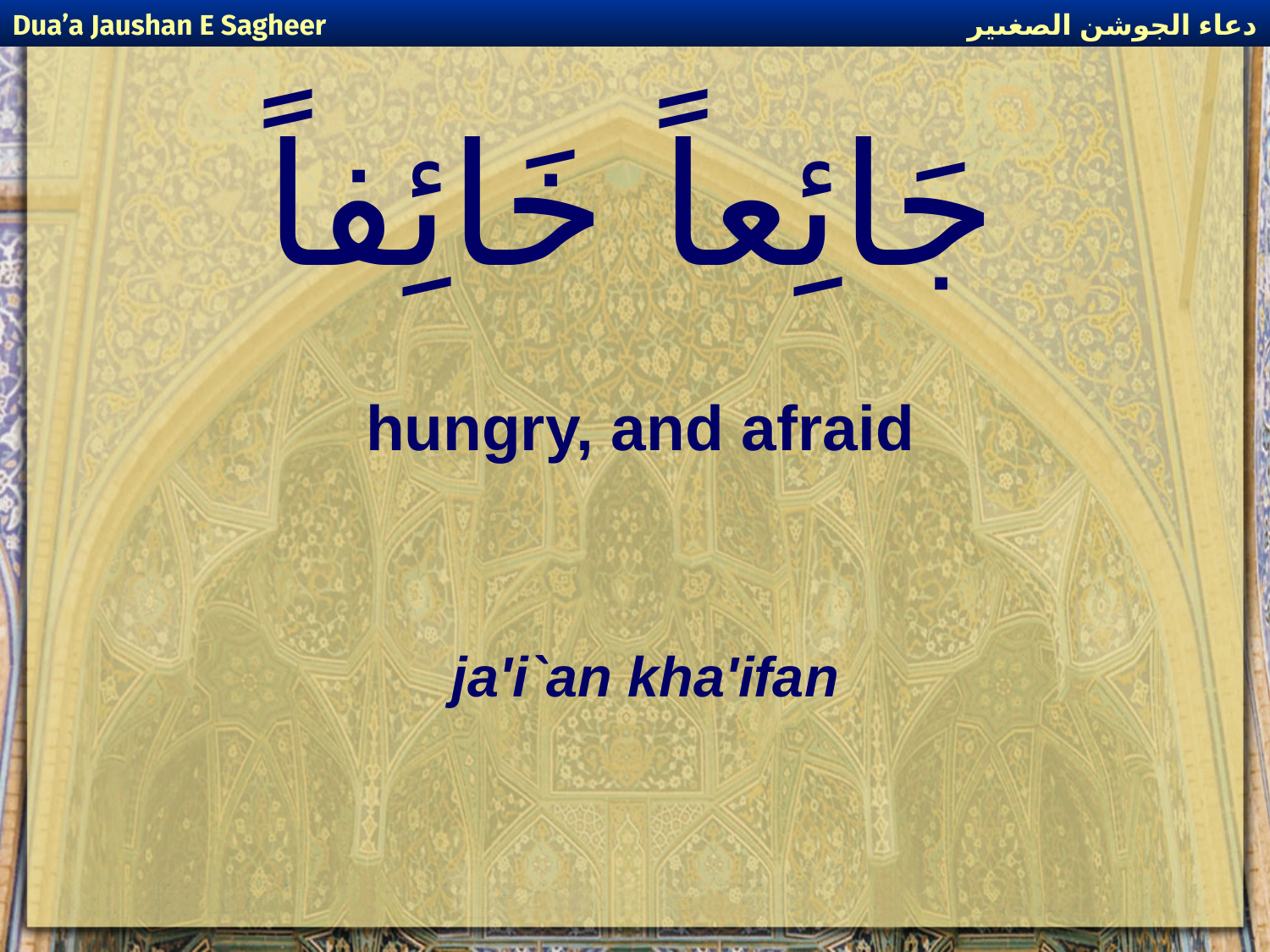

دعاء الجوشن الصغىير
Dua’a Jaushan E Sagheer
# جَائِعاً خَائِفاً
hungry, and afraid
ja'i`an kha'ifan